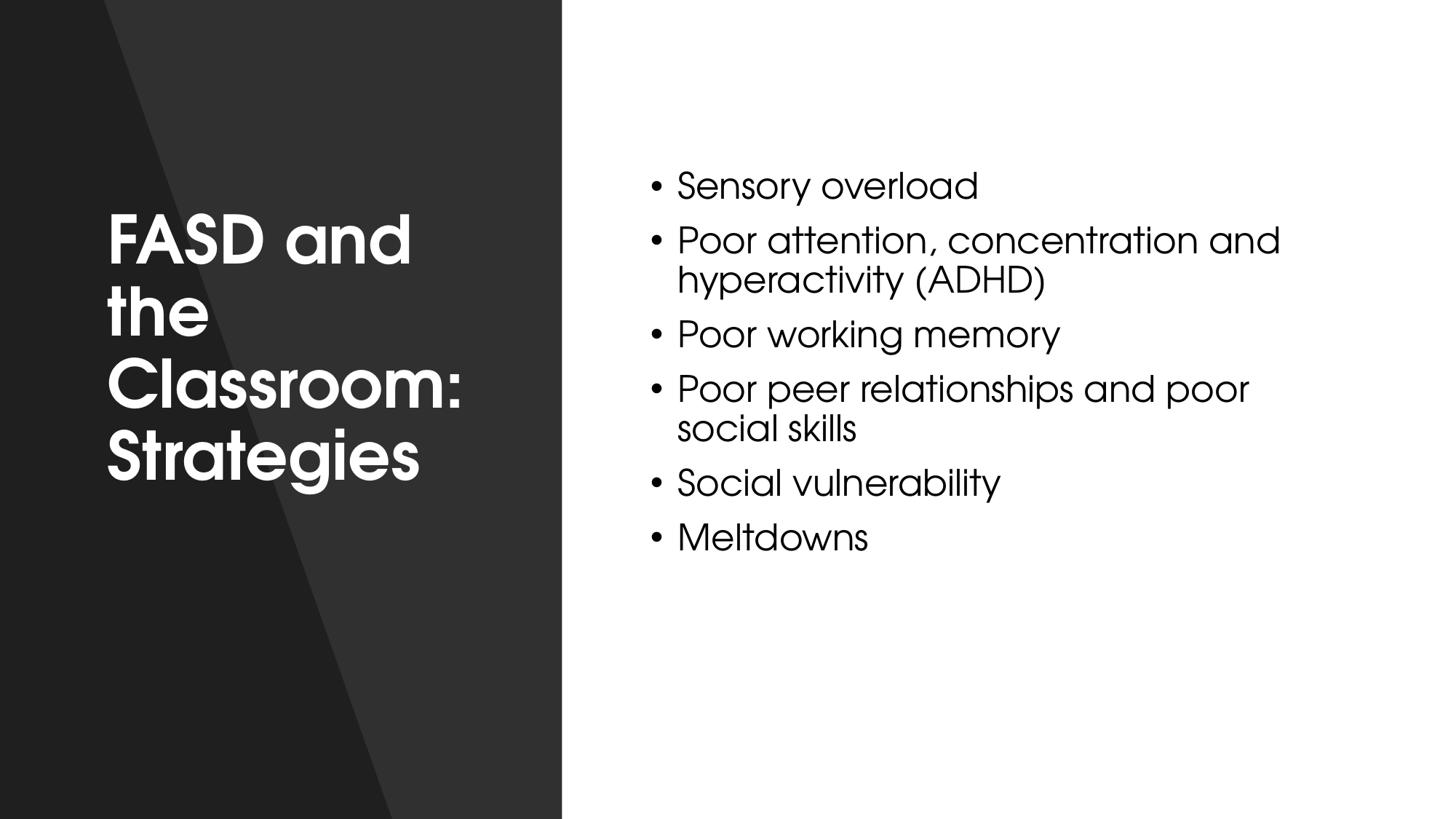

# FASD and the Classroom: Strategies
Sensory overload
Poor attention, concentration and hyperactivity (ADHD)
Poor working memory
Poor peer relationships and poor social skills
Social vulnerability
Meltdowns